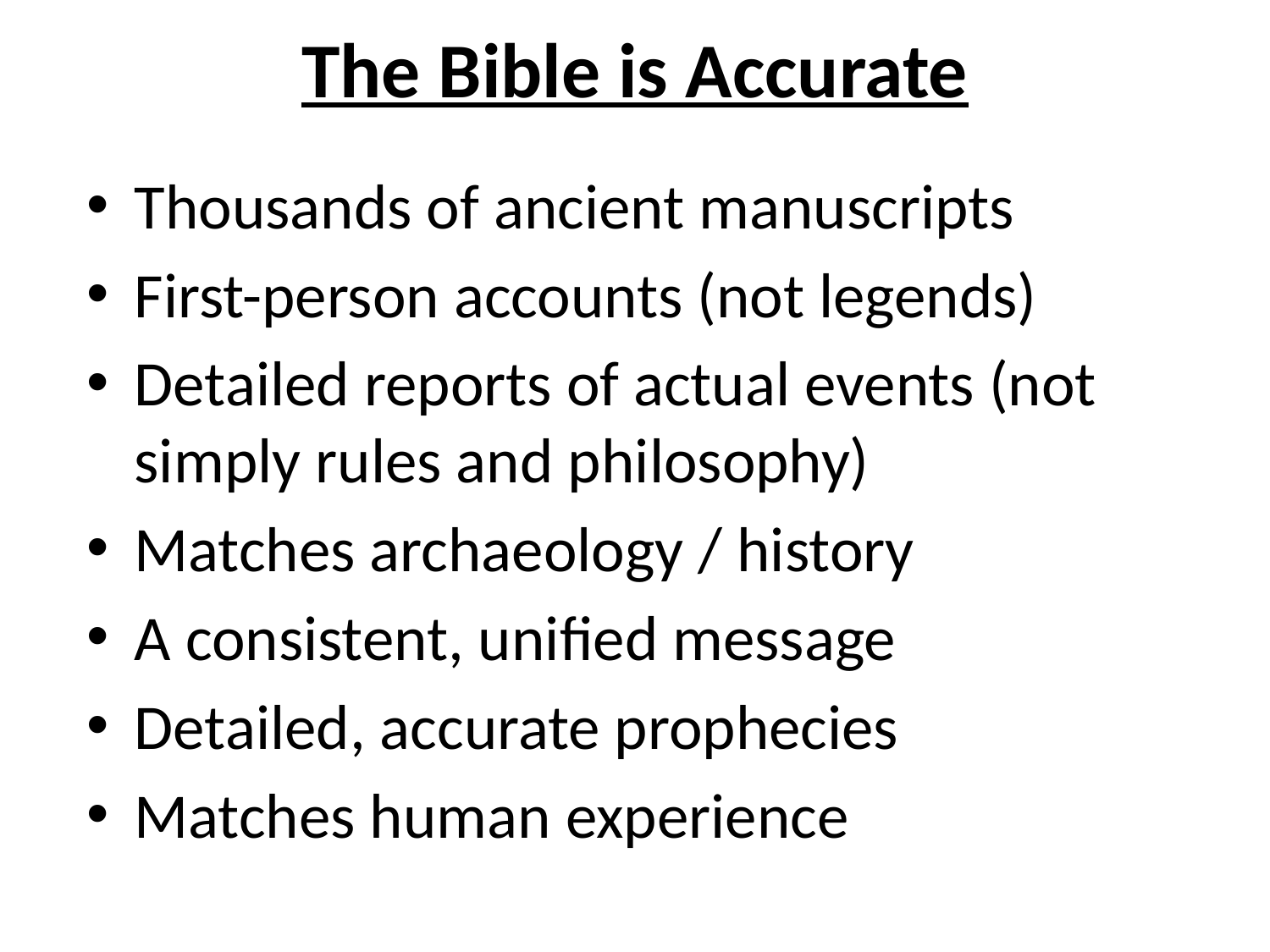

# The Bible is Accurate
Thousands of ancient manuscripts
First-person accounts (not legends)
Detailed reports of actual events (not simply rules and philosophy)
Matches archaeology / history
A consistent, unified message
Detailed, accurate prophecies
Matches human experience